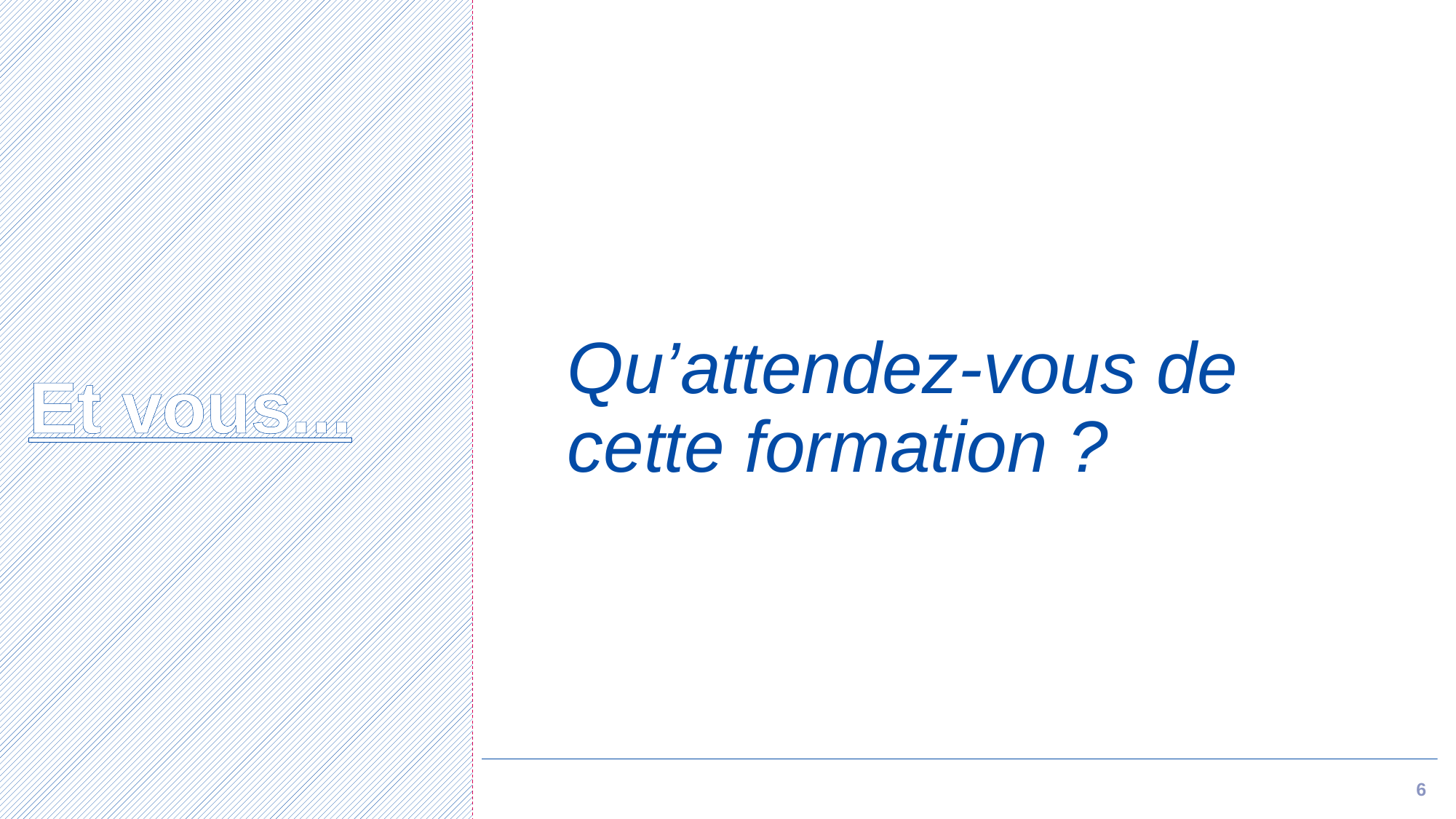

# Et vous...
Qu’attendez-vous de cette formation ?
6